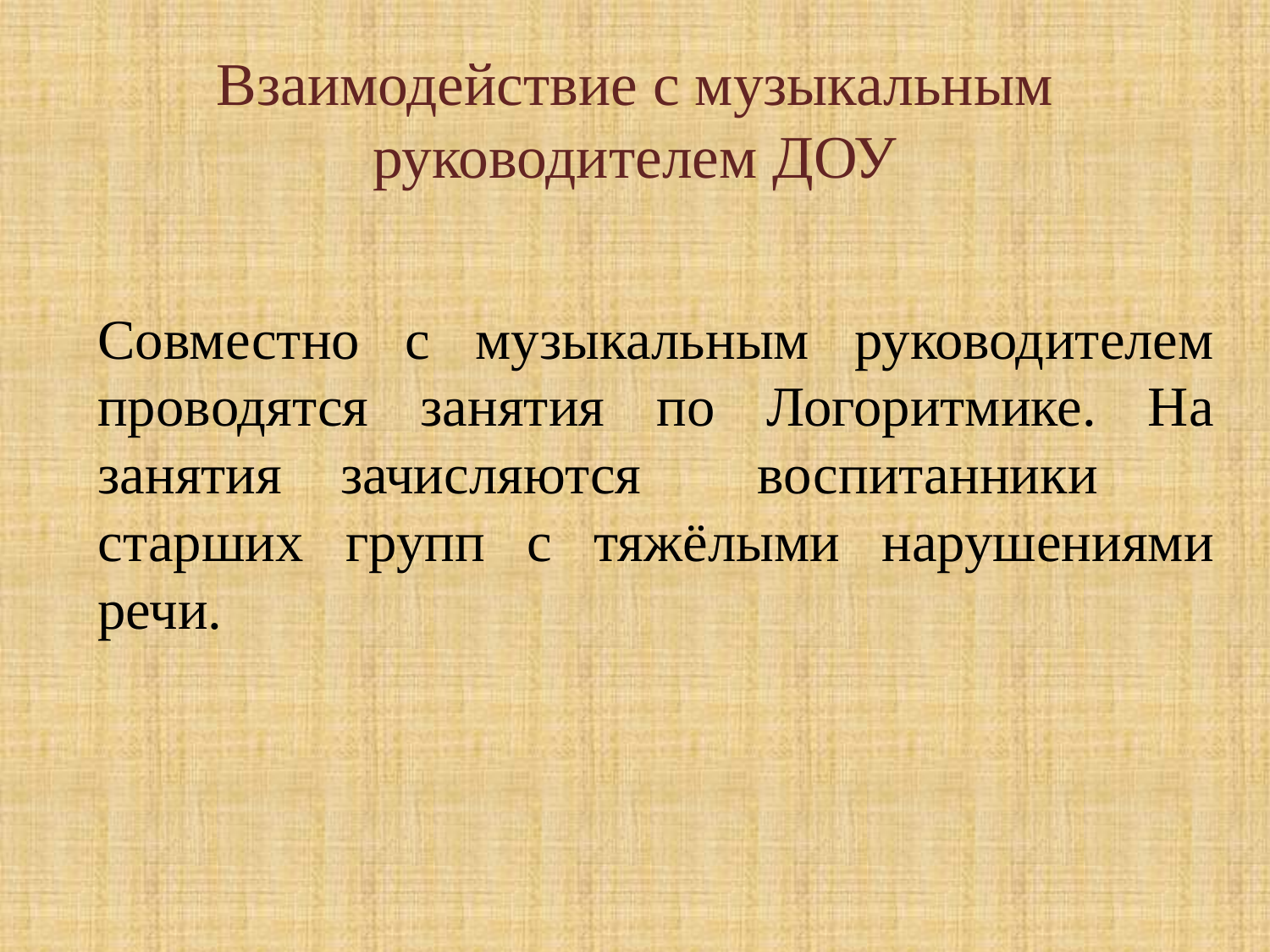

# Взаимодействие с музыкальным руководителем ДОУ
Совместно с музыкальным руководителем проводятся занятия по Логоритмике. На занятия зачисляются  воспитанники   старших групп с тяжёлыми нарушениями речи.